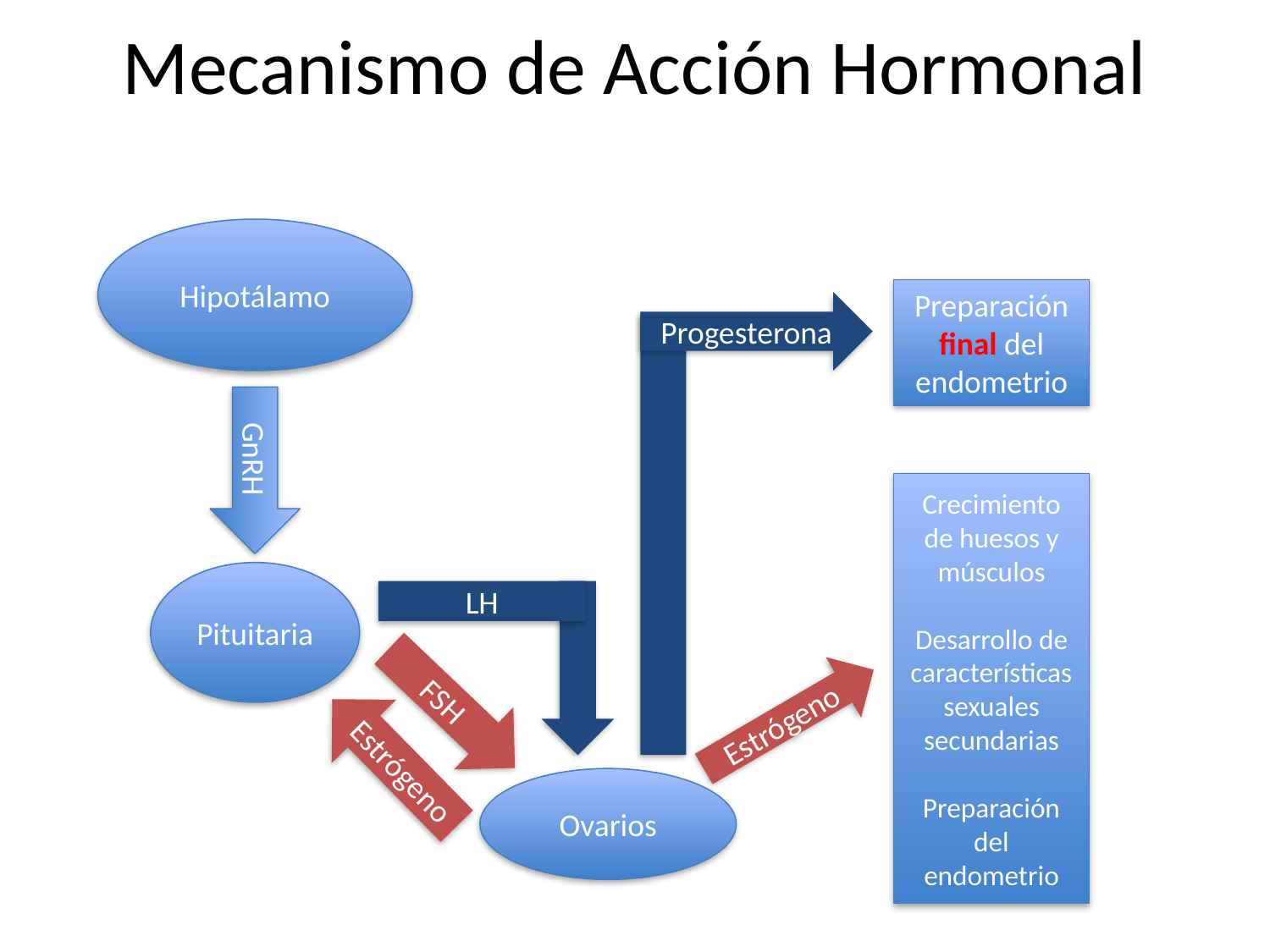

# Mecanismo de Acción Hormonal
Hipotálamo
Preparaciónfinal del endometrio
Progesterona

GnRH
Crecimiento de huesos y músculos

Desarrollo de características sexuales secundarias

Preparación
del endometrio
Pituitaria
LH

FSH
Estrógeno
Estrógeno
Ovarios